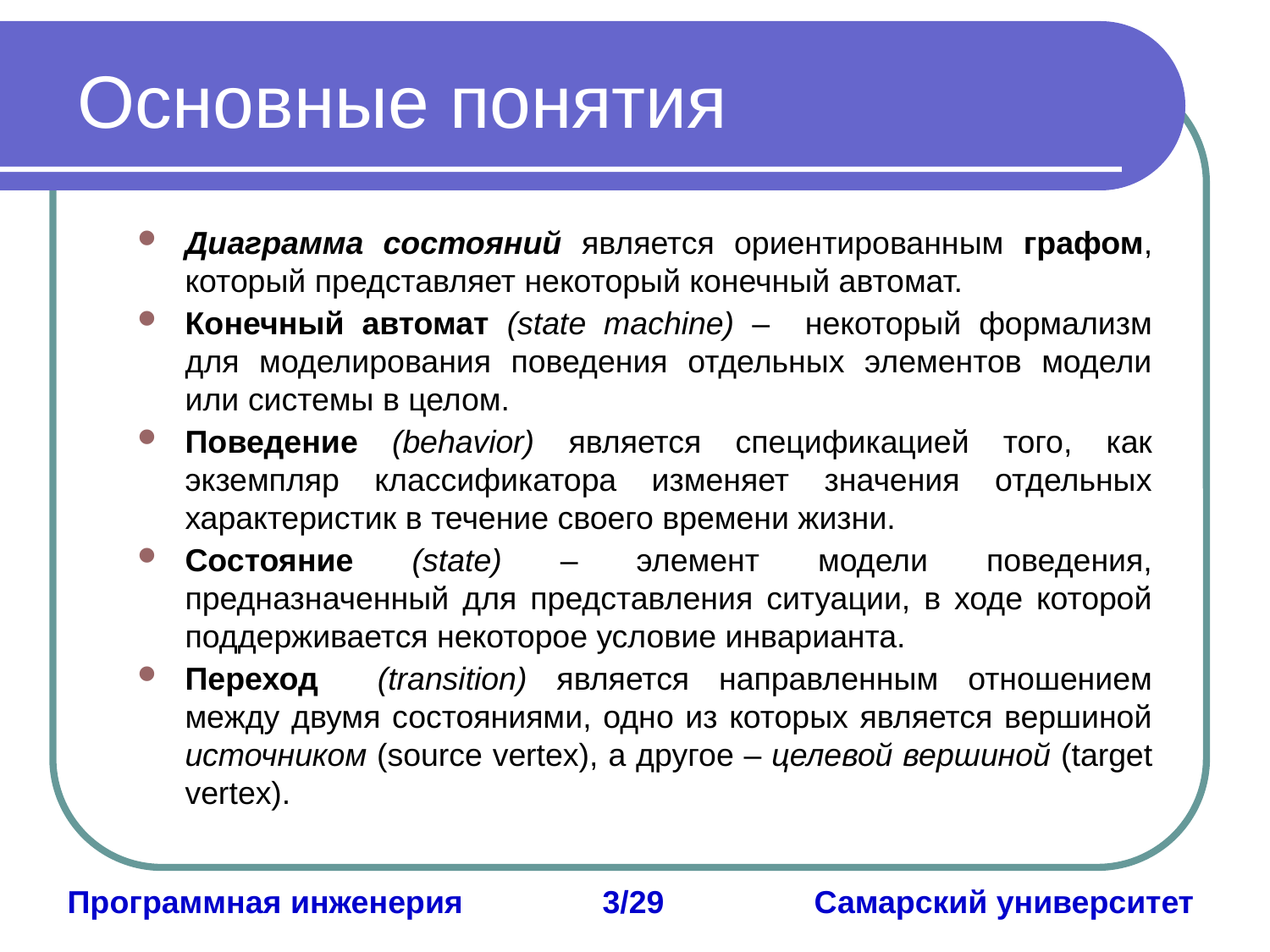

Основные понятия
Диаграмма состояний является ориентированным графом, который представляет некоторый конечный автомат.
Конечный автомат (state machine) –  некоторый формализм для моделирования поведения отдельных элементов модели или системы в целом.
Поведение (behavior) является спецификацией того, как экземпляр классификатора изменяет значения отдельных характеристик в течение своего времени жизни.
Состояние (state) – элемент модели поведения, предназначенный для представления ситуации, в ходе которой поддерживается некоторое условие инварианта.
Переход  (transition) является направленным отношением между двумя состояниями, одно из которых является вершиной источником (source vertex), а другое – целевой вершиной (target vertex).
Программная инженерия	3/29		Самарский университет